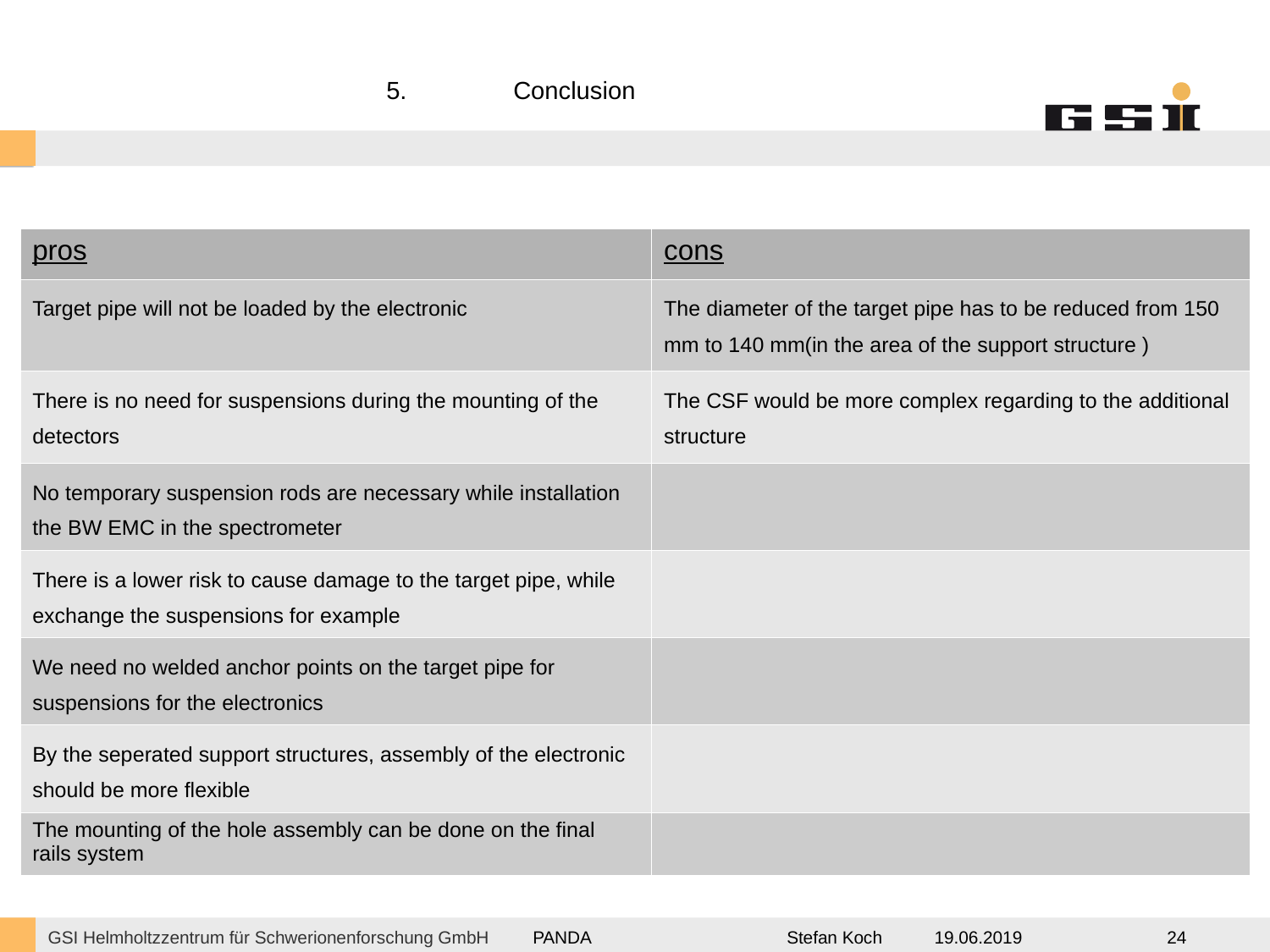

5.	Conclusion

| pros | cons |
| --- | --- |
| Target pipe will not be loaded by the electronic | The diameter of the target pipe has to be reduced from 150 mm to 140 mm(in the area of the support structure ) |
| There is no need for suspensions during the mounting of the detectors | The CSF would be more complex regarding to the additional structure |
| No temporary suspension rods are necessary while installation the BW EMC in the spectrometer |  |
| There is a lower risk to cause damage to the target pipe, while exchange the suspensions for example |  |
| We need no welded anchor points on the target pipe for suspensions for the electronics |  |
| By the seperated support structures, assembly of the electronic should be more flexible |  |
| The mounting of the hole assembly can be done on the final rails system |  |